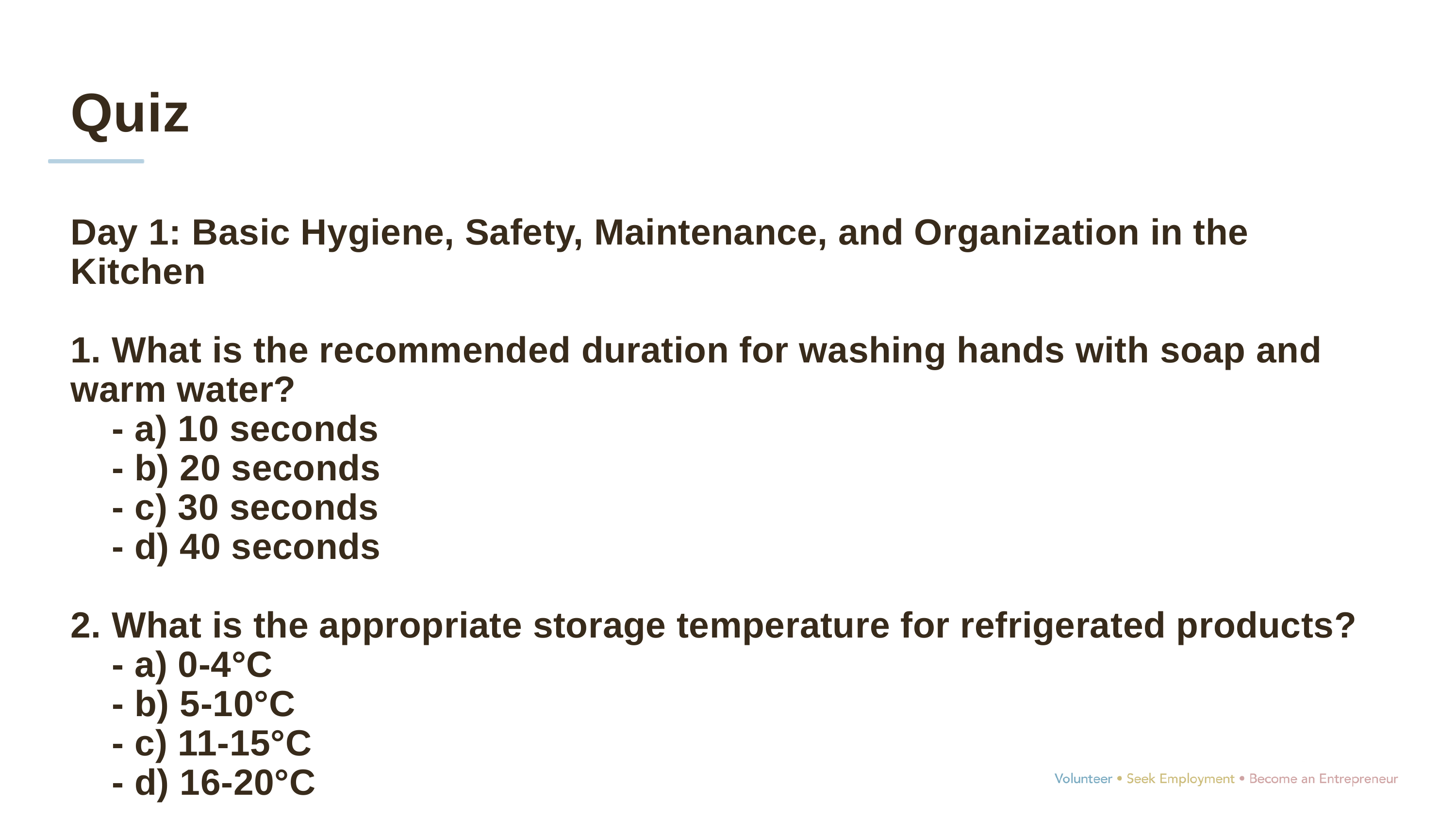

Quiz

Day 1: Basic Hygiene, Safety, Maintenance, and Organization in the Kitchen

1. What is the recommended duration for washing hands with soap and warm water?
    - a) 10 seconds
    - b) 20 seconds
    - c) 30 seconds
    - d) 40 seconds

2. What is the appropriate storage temperature for refrigerated products?
    - a) 0-4°C
    - b) 5-10°C
    - c) 11-15°C
    - d) 16-20°C